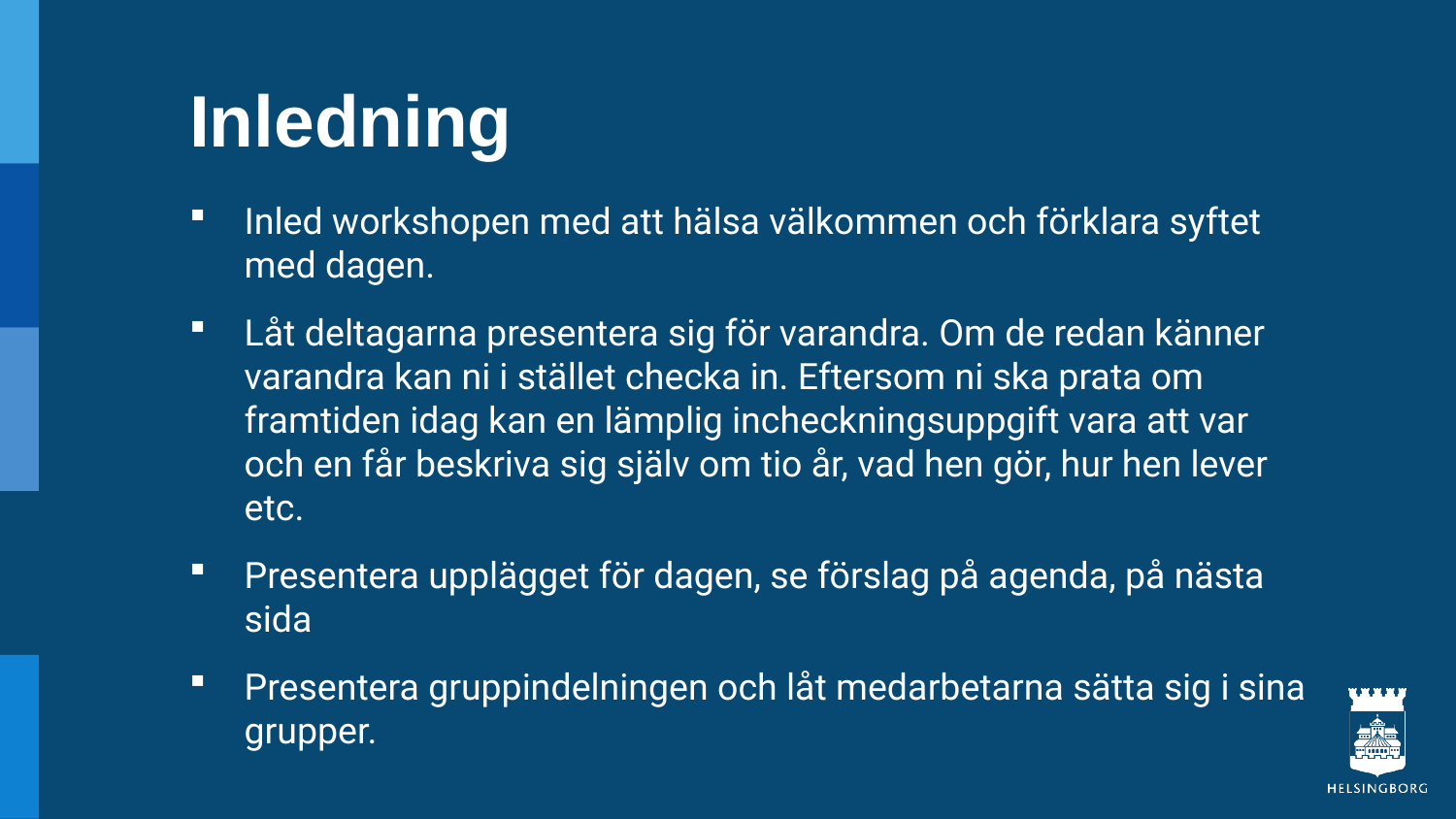

# Inledning
Inled workshopen med att hälsa välkommen och förklara syftet med dagen.
Låt deltagarna presentera sig för varandra. Om de redan känner varandra kan ni i stället checka in. Eftersom ni ska prata om framtiden idag kan en lämplig incheckningsuppgift vara att var och en får beskriva sig själv om tio år, vad hen gör, hur hen lever etc.
Presentera upplägget för dagen, se förslag på agenda, på nästa sida
Presentera gruppindelningen och låt medarbetarna sätta sig i sina grupper.